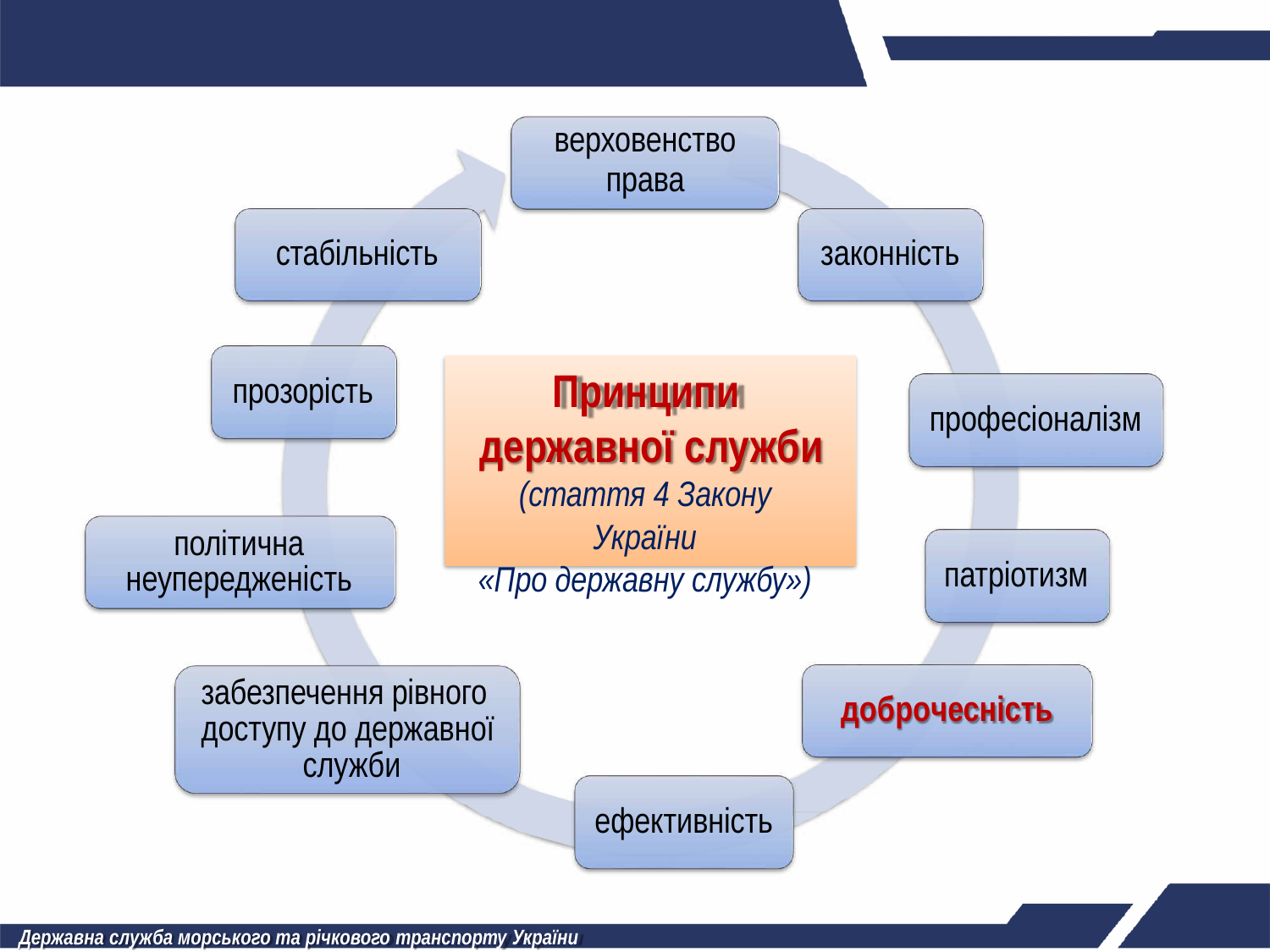

# верховенство
права

стабільність
законність

Принципи  державної служби
(стаття 4 Закону України
«Про державну службу»)
прозорість

професіоналізм

політична  неупередженість

патріотизм

забезпечення рівного  доступу до державної  служби

доброчесність

ефективність

Державна служба морського та річкового транспорту України